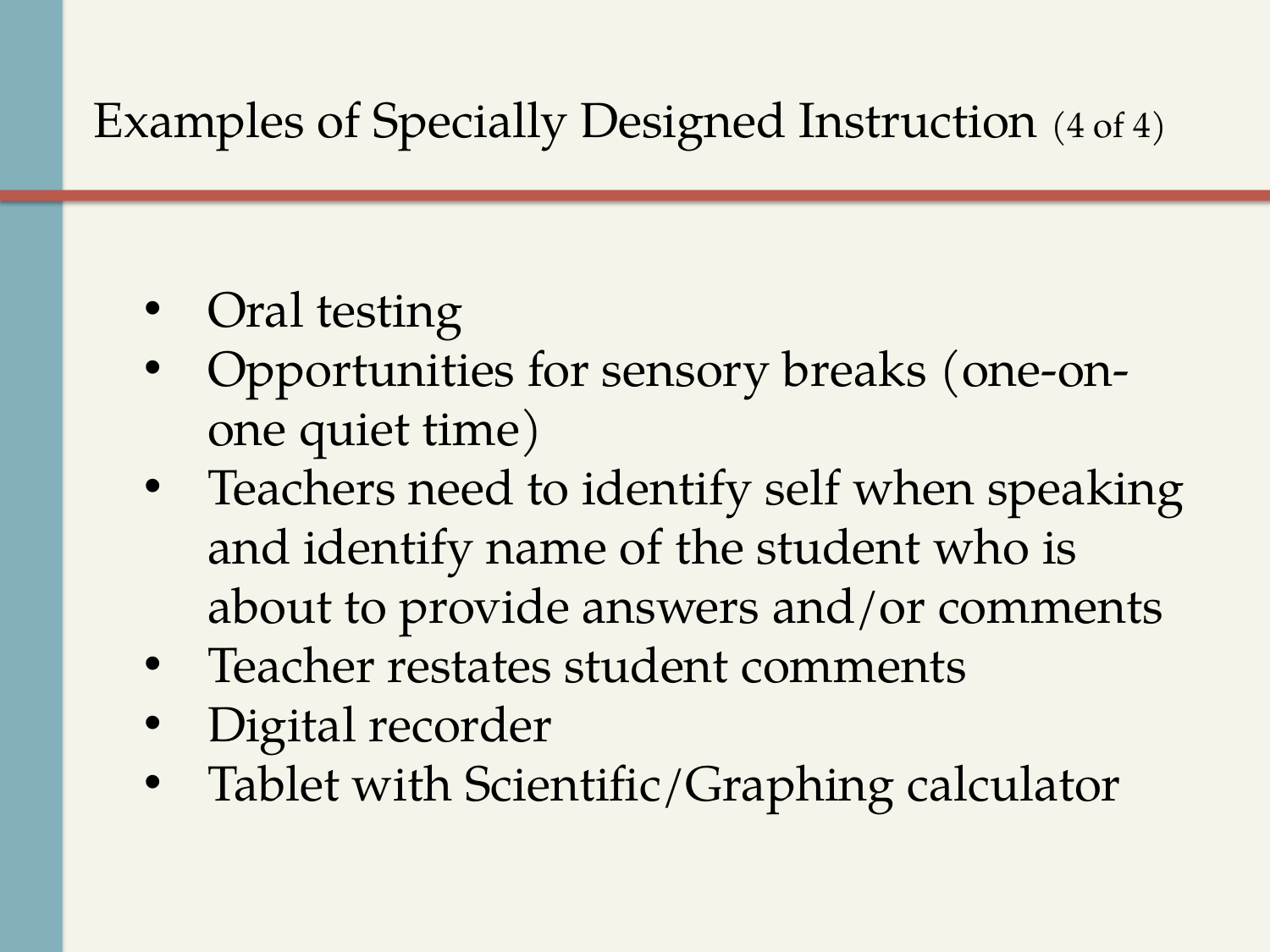

# Examples of Specially Designed Instruction (4 of 4)
Oral testing
Opportunities for sensory breaks (one-on-one quiet time)
Teachers need to identify self when speaking and identify name of the student who is about to provide answers and/or comments
Teacher restates student comments
Digital recorder
Tablet with Scientific/Graphing calculator